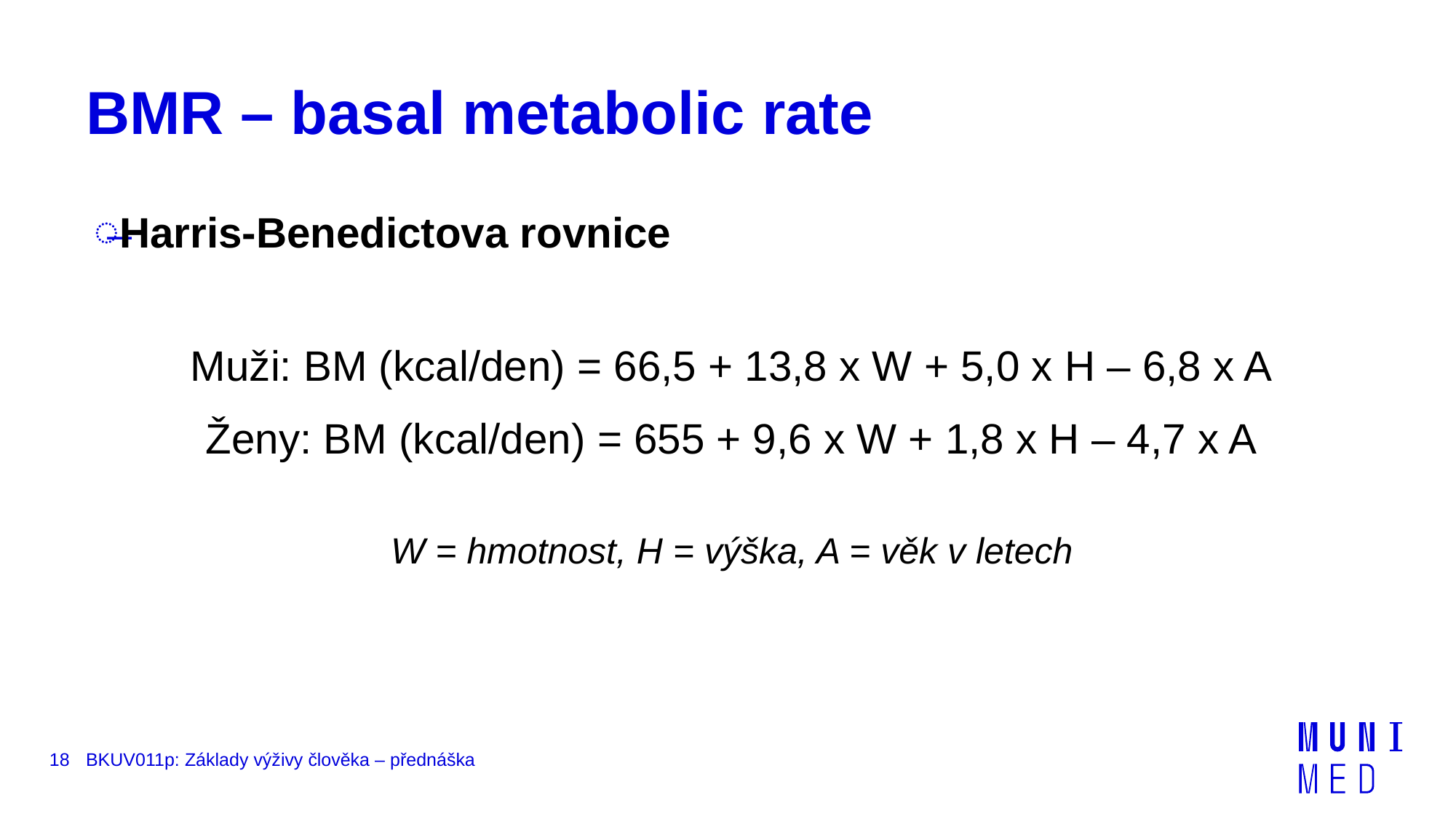

# BMR – basal metabolic rate
Harris-Benedictova rovnice

Muži: BM (kcal/den) = 66,5 + 13,8 x W + 5,0 x H – 6,8 x A
Ženy: BM (kcal/den) = 655 + 9,6 x W + 1,8 x H – 4,7 x A

W = hmotnost, H = výška, A = věk v letech

18
BKUV011p: Základy výživy člověka – přednáška